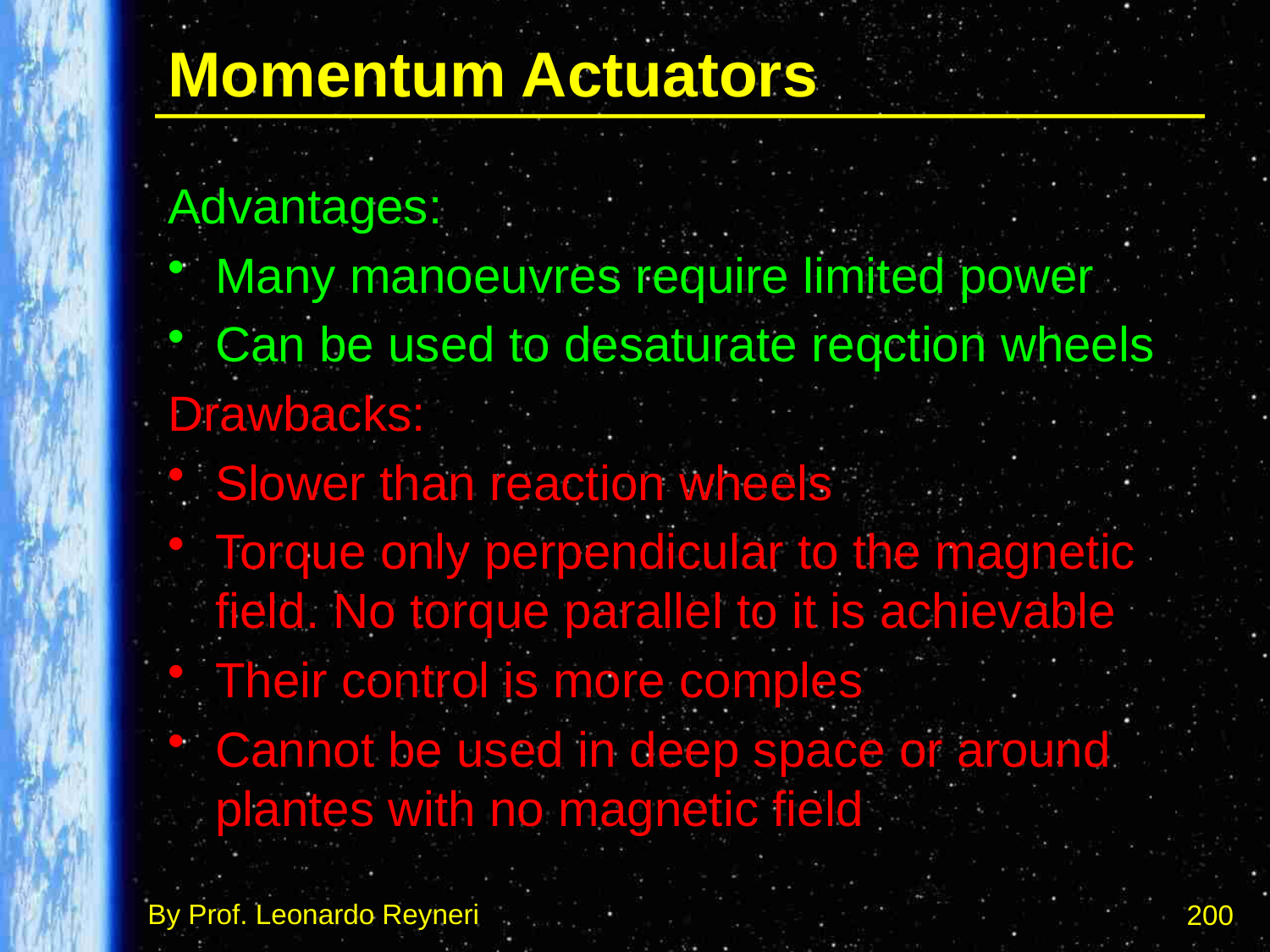

# Momentum Actuators
Advantages:
Many manoeuvres require limited power
Can be used to desaturate reqction wheels
Drawbacks:
Slower than reaction wheels
Torque only perpendicular to the magnetic field. No torque parallel to it is achievable
Their control is more comples
Cannot be used in deep space or around plantes with no magnetic field
200